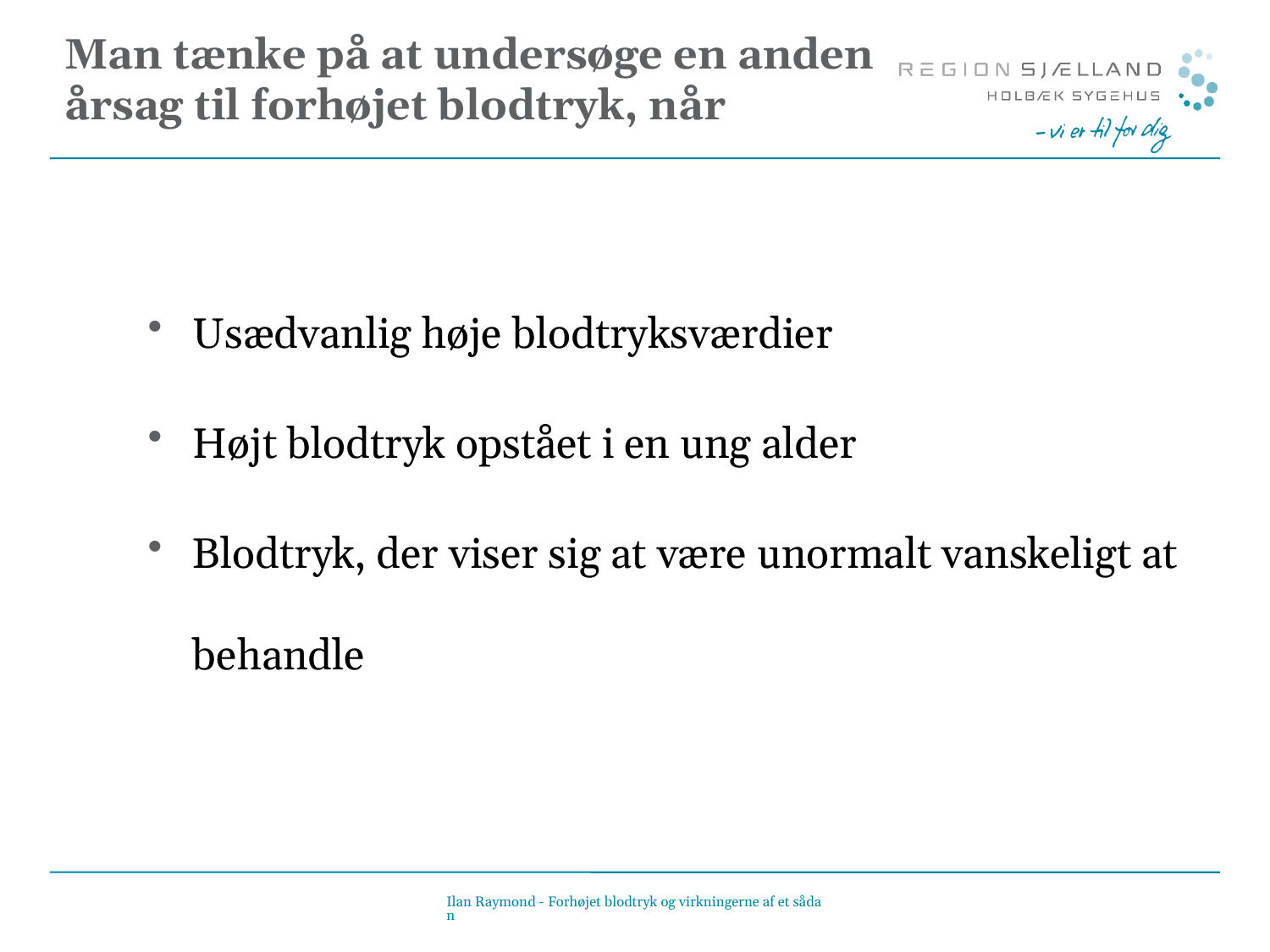

# Man tænke på at undersøge en anden årsag til forhøjet blodtryk, når

Usædvanlig høje blodtryksværdier
Højt blodtryk opstået i en ung alder
Blodtryk, der viser sig at være unormalt vanskeligt at behandle

Ilan Raymond - Forhøjet blodtryk og virkningerne af et sådan